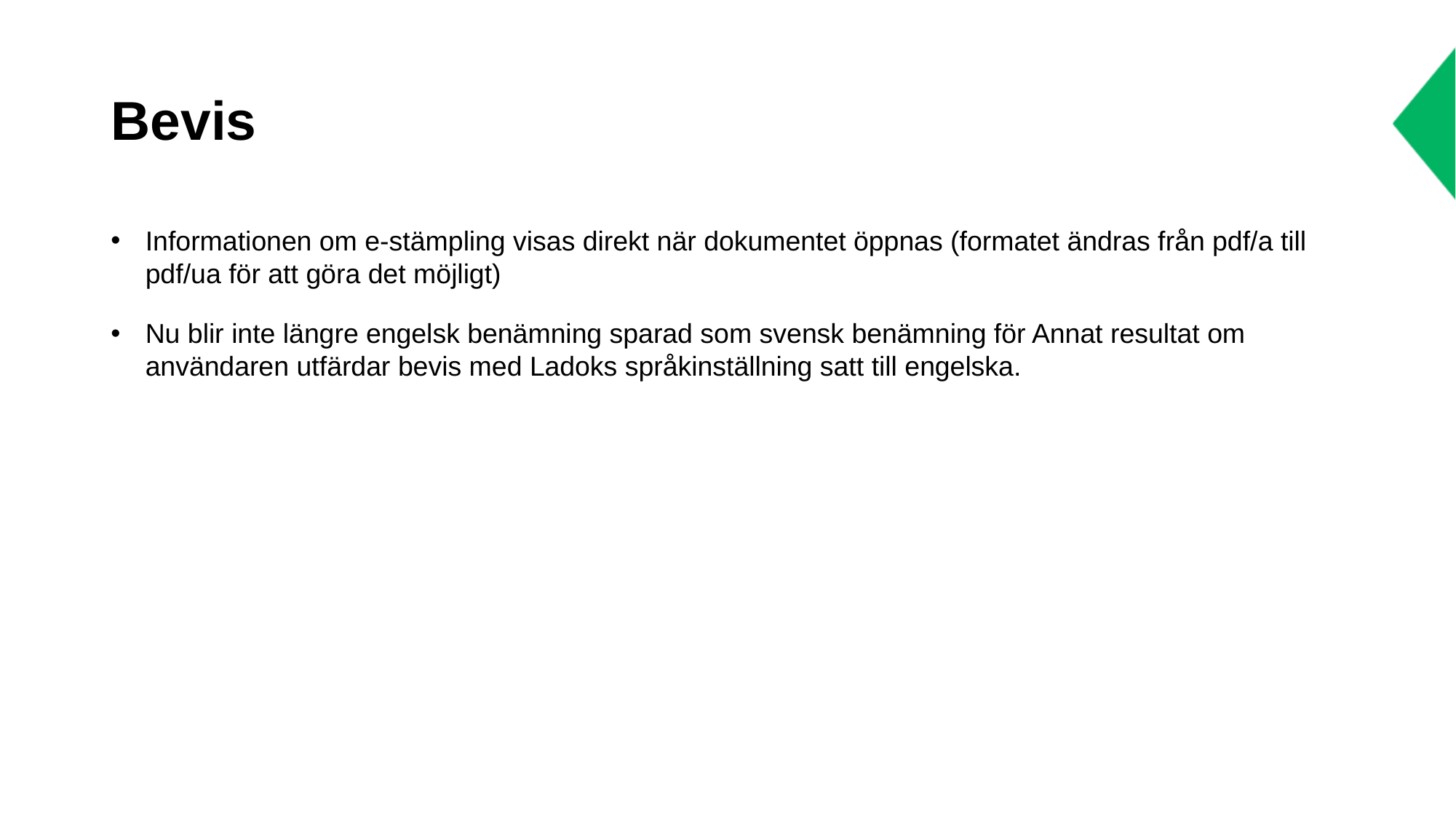

# Bevis
Informationen om e-stämpling visas direkt när dokumentet öppnas (formatet ändras från pdf/a till pdf/ua för att göra det möjligt)
Nu blir inte längre engelsk benämning sparad som svensk benämning för Annat resultat om användaren utfärdar bevis med Ladoks språkinställning satt till engelska.